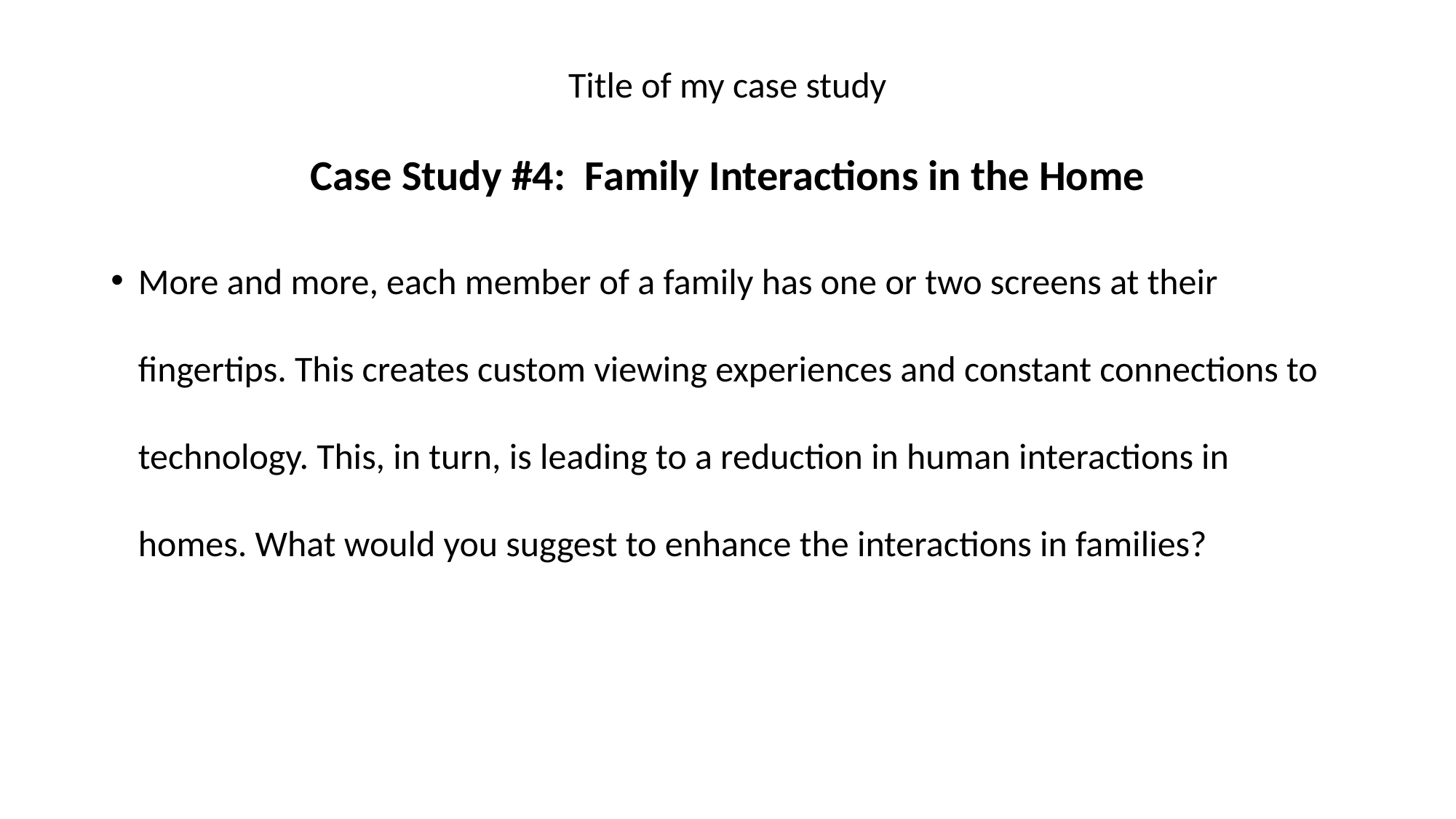

# Title of my case study
Case Study #4:  Family Interactions in the Home
More and more, each member of a family has one or two screens at their fingertips. This creates custom viewing experiences and constant connections to technology. This, in turn, is leading to a reduction in human interactions in homes. What would you suggest to enhance the interactions in families?